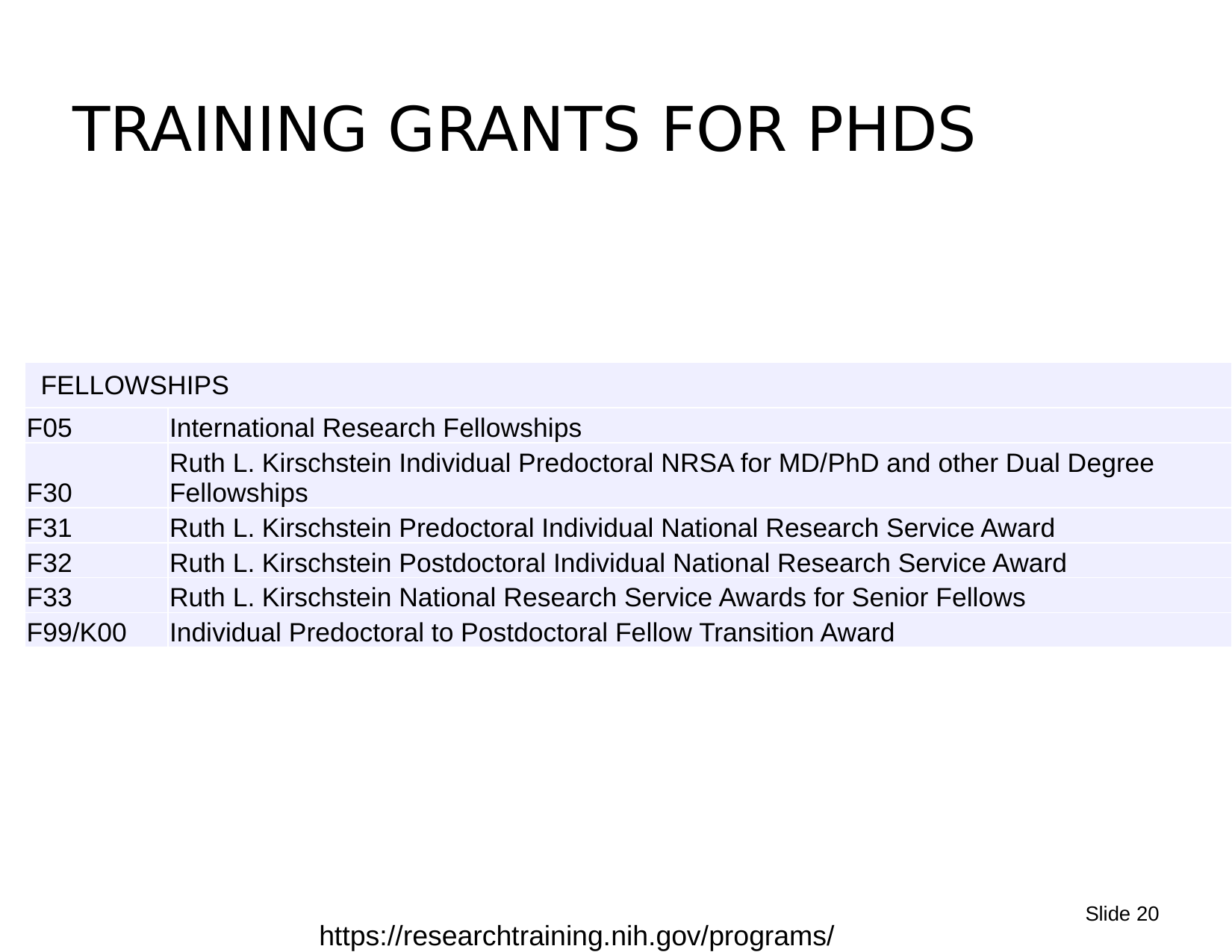

# TRAINING GRANTS FOR PHDS
| FELLOWSHIPS |  |
| --- | --- |
| F05 | International Research Fellowships |
| F30 | Ruth L. Kirschstein Individual Predoctoral NRSA for MD/​PhD and other Dual Degree Fellowships |
| F31 | Ruth L. Kirschstein Predoctoral Individual National Research Service Award |
| F32 | Ruth L. Kirschstein Postdoctoral Individual National Research Service Award |
| F33 | Ruth L. Kirschstein National Research Service Awards for Senior Fellows |
| F99/K00 | Individual Predoctoral to Postdoctoral Fellow Transition Award |
 Slide 20
https://researchtraining.nih.gov/programs/fellowships